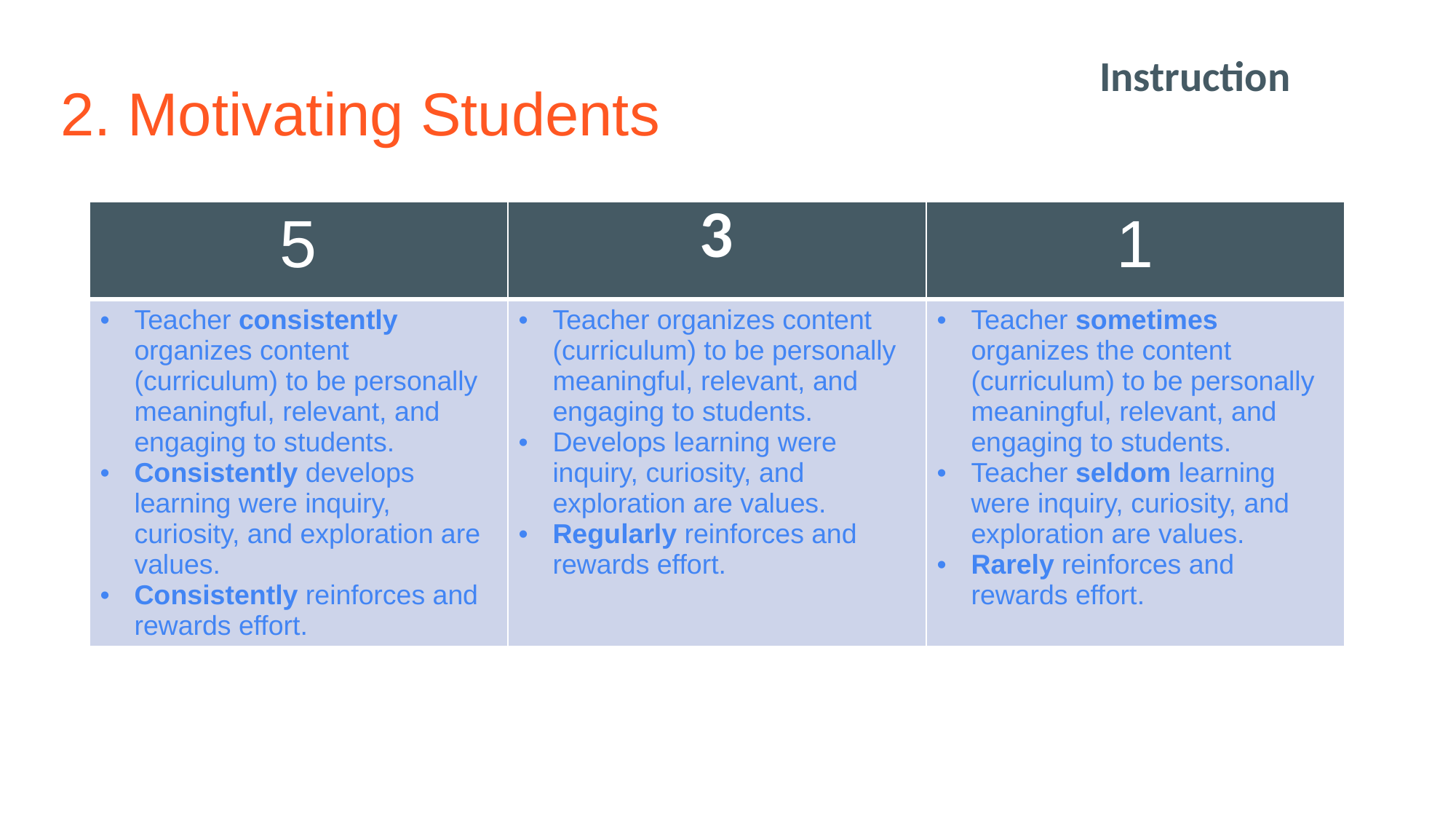

Instruction
# 2. Motivating Students
| 5 | 3 | 1 |
| --- | --- | --- |
| Teacher consistently organizes content (curriculum) to be personally meaningful, relevant, and engaging to students. Consistently develops learning were inquiry, curiosity, and exploration are values. Consistently reinforces and rewards effort. | Teacher organizes content (curriculum) to be personally meaningful, relevant, and engaging to students. Develops learning were inquiry, curiosity, and exploration are values. Regularly reinforces and rewards effort. | Teacher sometimes organizes the content (curriculum) to be personally meaningful, relevant, and engaging to students. Teacher seldom learning were inquiry, curiosity, and exploration are values. Rarely reinforces and rewards effort. |